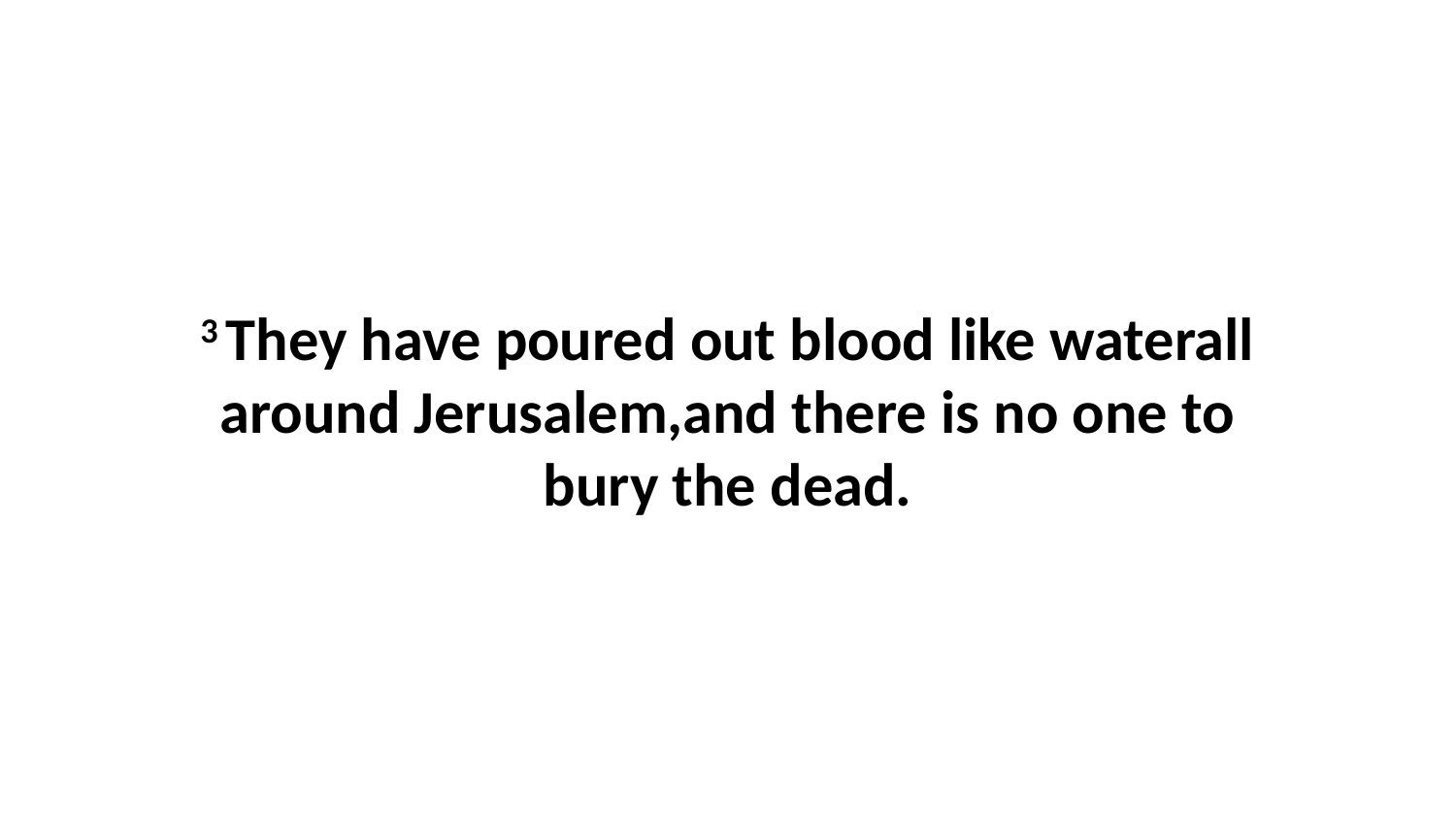

3 They have poured out blood like waterall around Jerusalem,and there is no one to bury the dead.